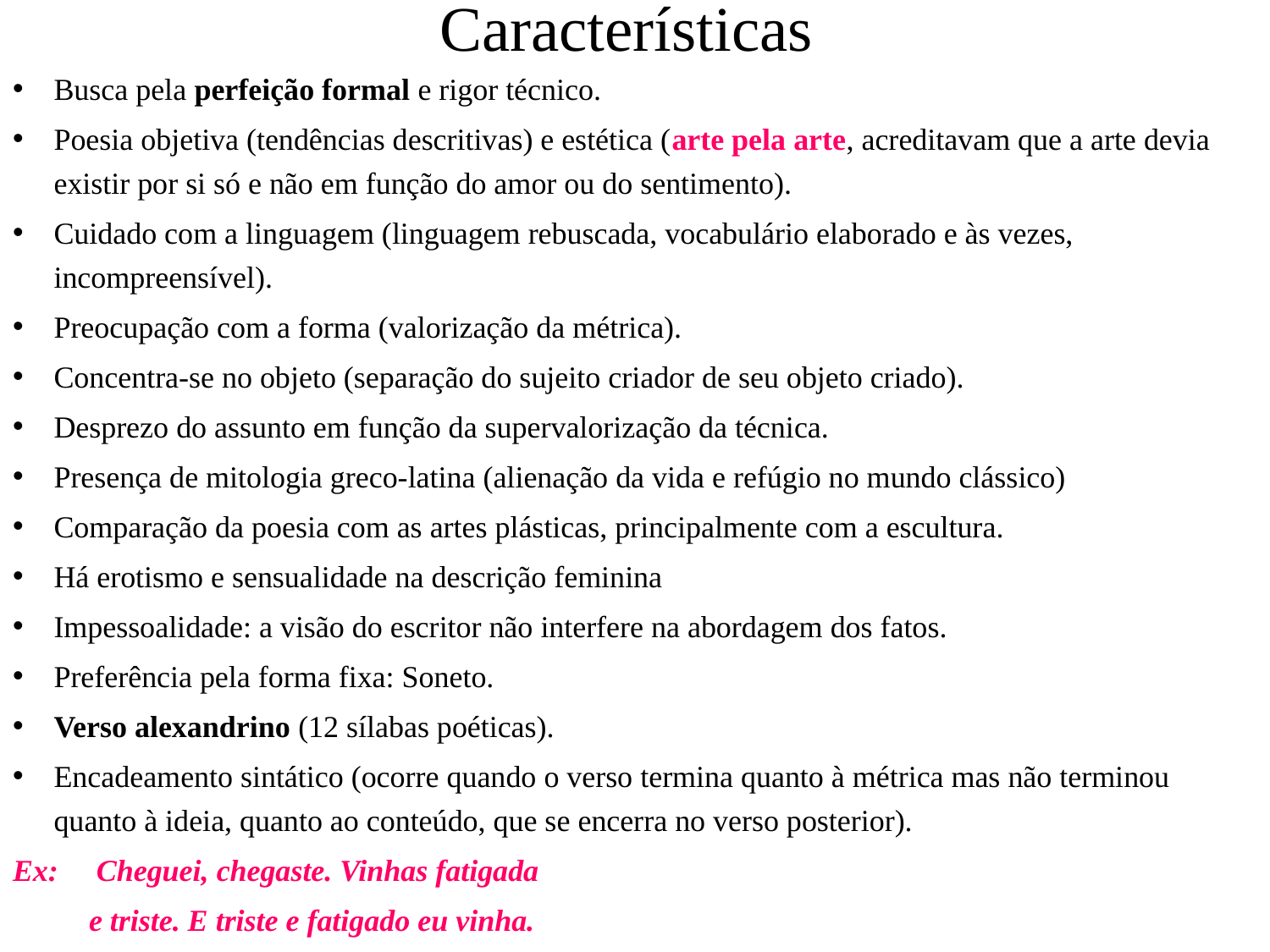

# Características
Busca pela perfeição formal e rigor técnico.
Poesia objetiva (tendências descritivas) e estética (arte pela arte, acreditavam que a arte devia existir por si só e não em função do amor ou do sentimento).
Cuidado com a linguagem (linguagem rebuscada, vocabulário elaborado e às vezes, incompreensível).
Preocupação com a forma (valorização da métrica).
Concentra-se no objeto (separação do sujeito criador de seu objeto criado).
Desprezo do assunto em função da supervalorização da técnica.
Presença de mitologia greco-latina (alienação da vida e refúgio no mundo clássico)
Comparação da poesia com as artes plásticas, principalmente com a escultura.
Há erotismo e sensualidade na descrição feminina
Impessoalidade: a visão do escritor não interfere na abordagem dos fatos.
Preferência pela forma fixa: Soneto.
Verso alexandrino (12 sílabas poéticas).
Encadeamento sintático (ocorre quando o verso termina quanto à métrica mas não terminou quanto à ideia, quanto ao conteúdo, que se encerra no verso posterior).
Ex:     Cheguei, chegaste. Vinhas fatigada
          e triste. E triste e fatigado eu vinha.